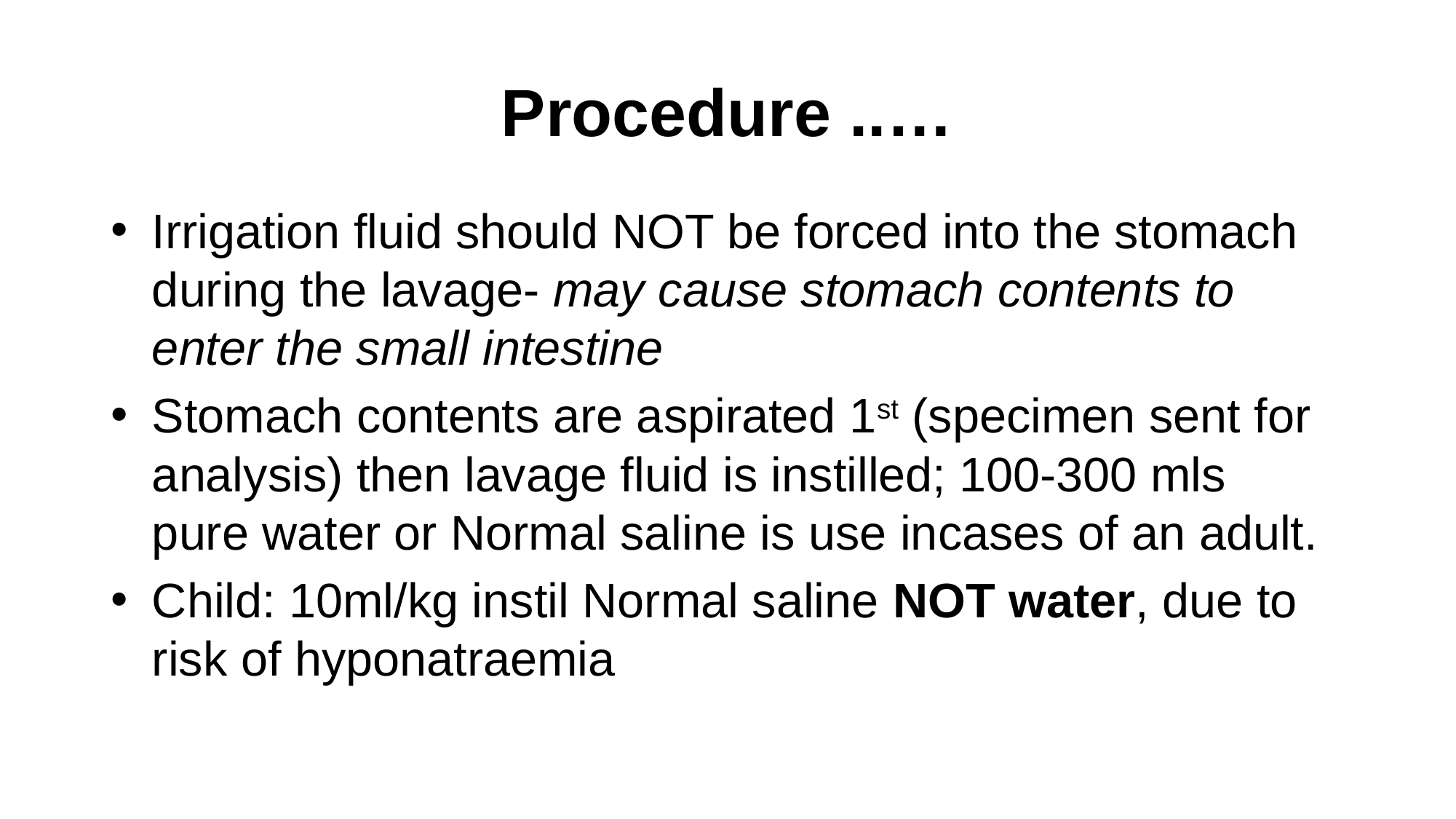

# Procedure ..…
Irrigation fluid should NOT be forced into the stomach during the lavage- may cause stomach contents to enter the small intestine
Stomach contents are aspirated 1st (specimen sent for analysis) then lavage fluid is instilled; 100-300 mls pure water or Normal saline is use incases of an adult.
Child: 10ml/kg instil Normal saline NOT water, due to risk of hyponatraemia